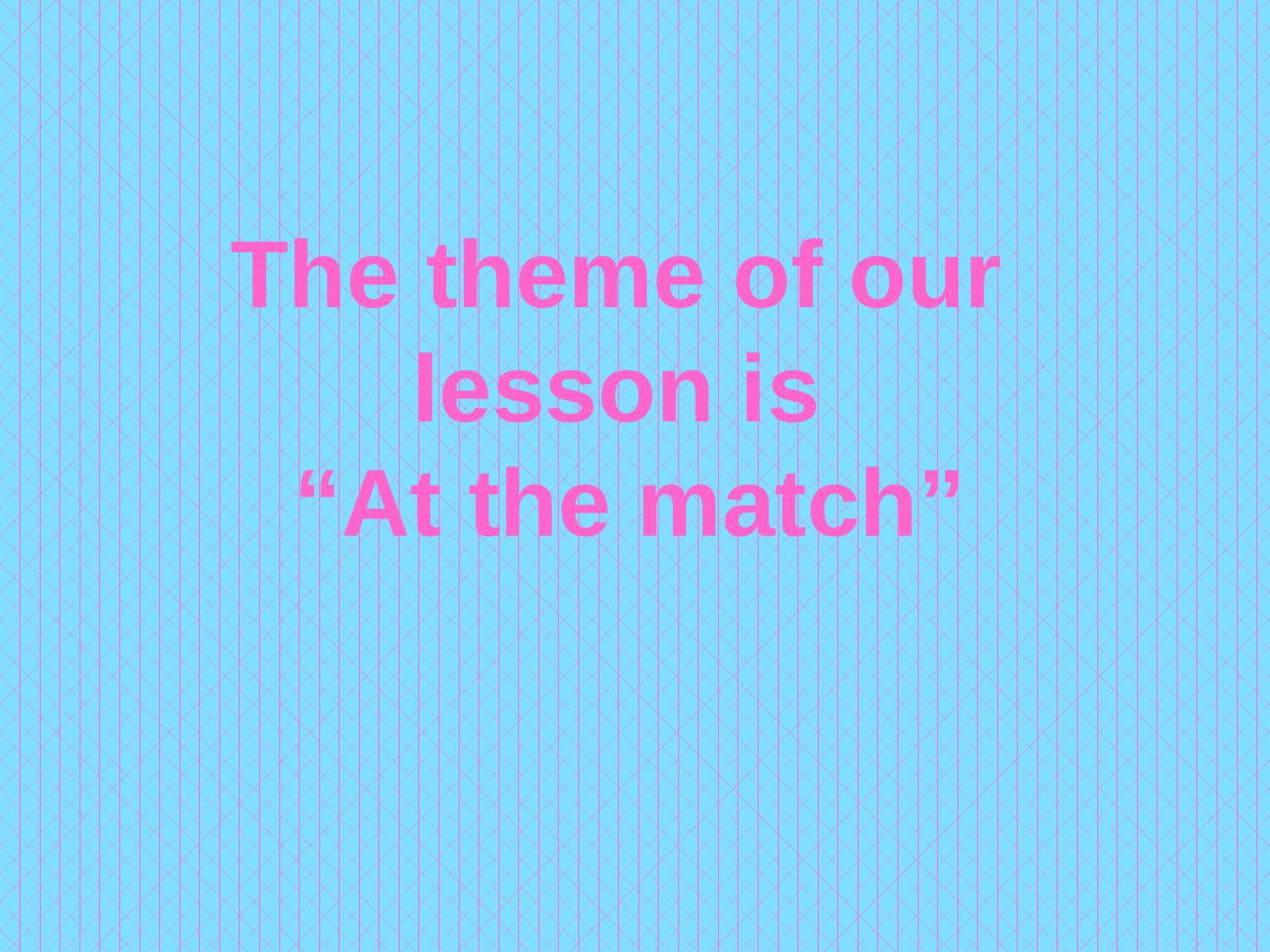

The theme of our
lesson is
“At the match”